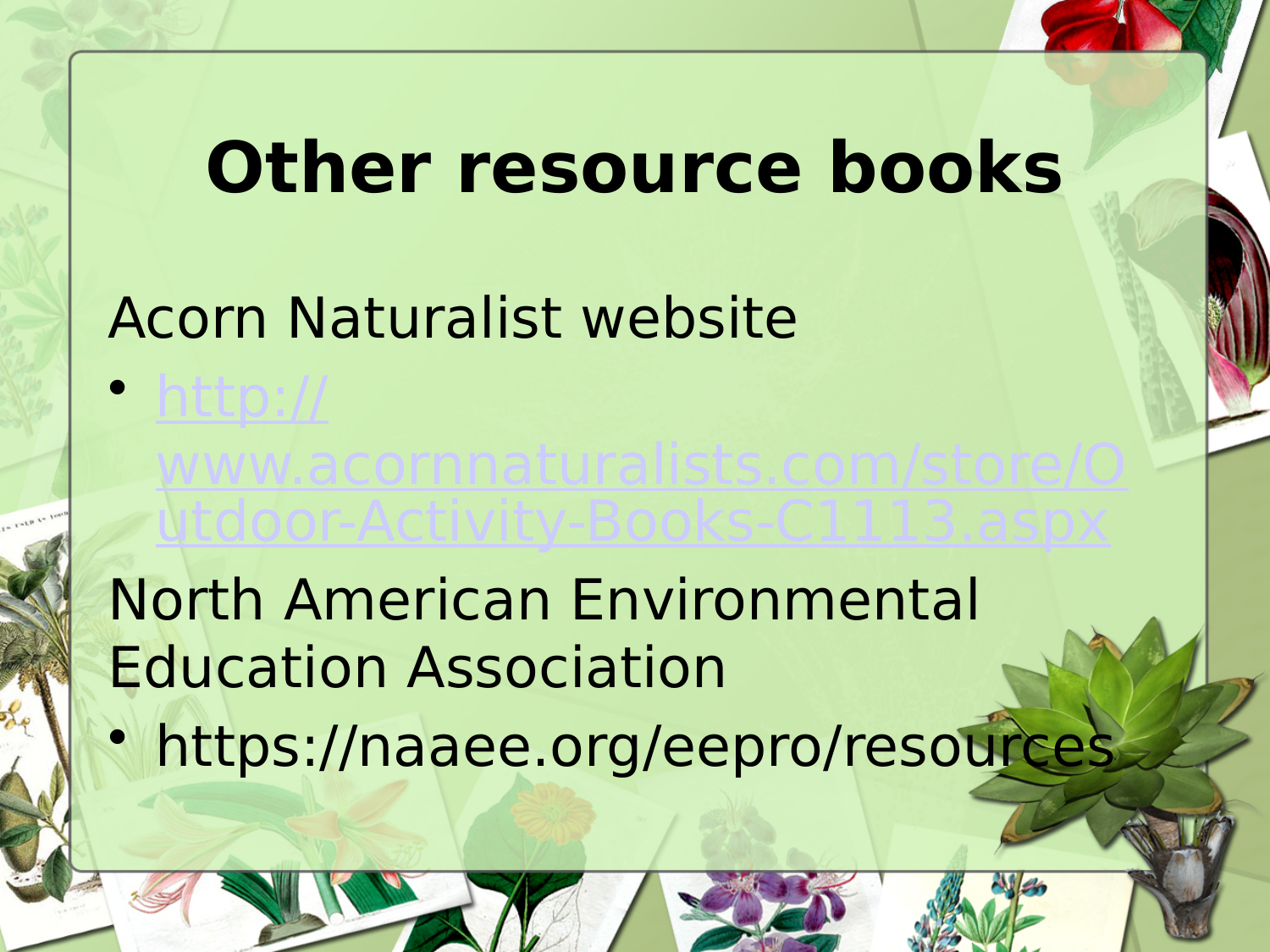

# Other resource books
Acorn Naturalist website
http://www.acornnaturalists.com/store/Outdoor-Activity-Books-C1113.aspx
North American Environmental Education Association
https://naaee.org/eepro/resources